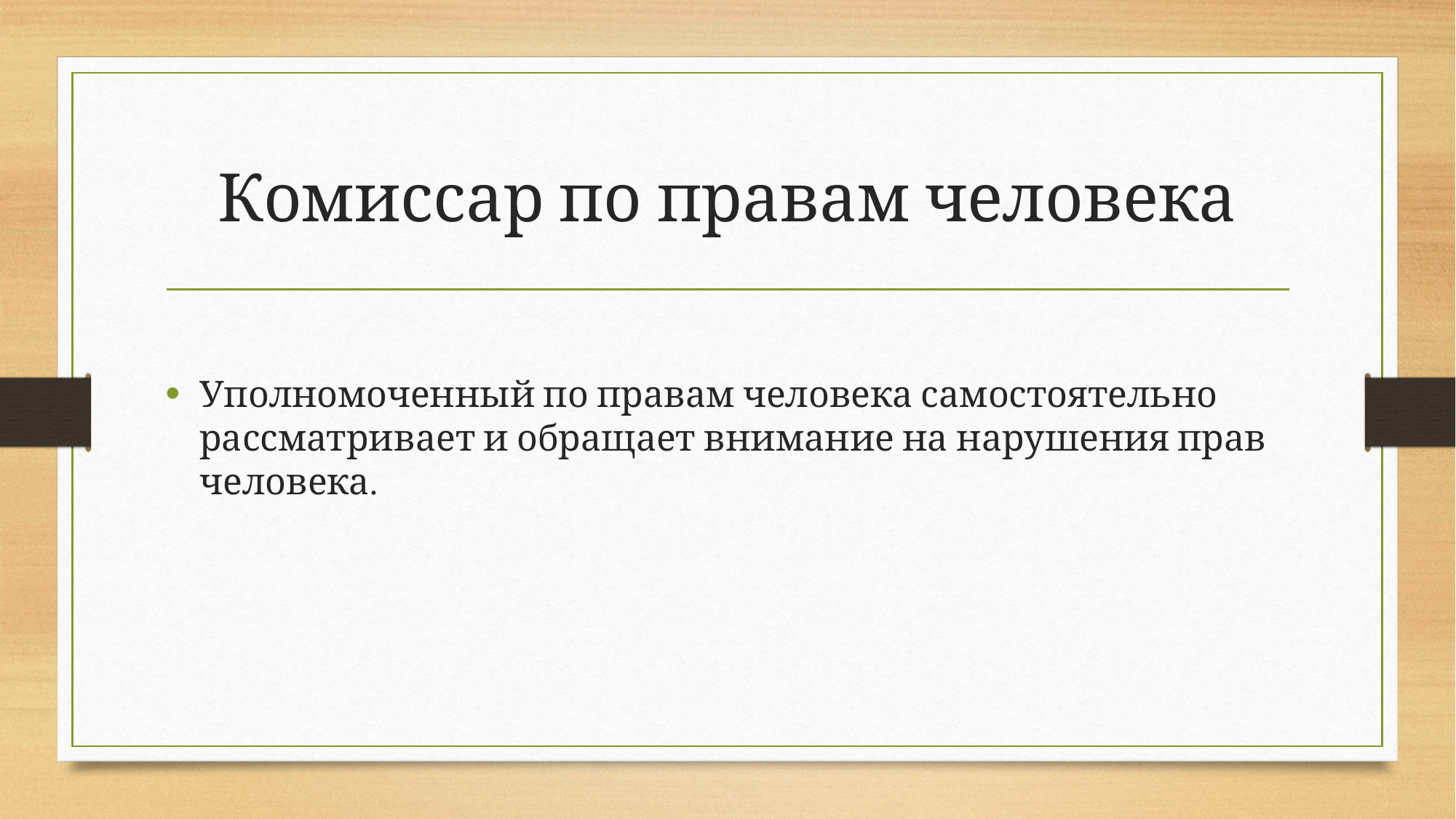

# Комиссар по правам человека

Уполномоченный по правам человека самостоятельно рассматривает и обращает внимание на нарушения прав человека.